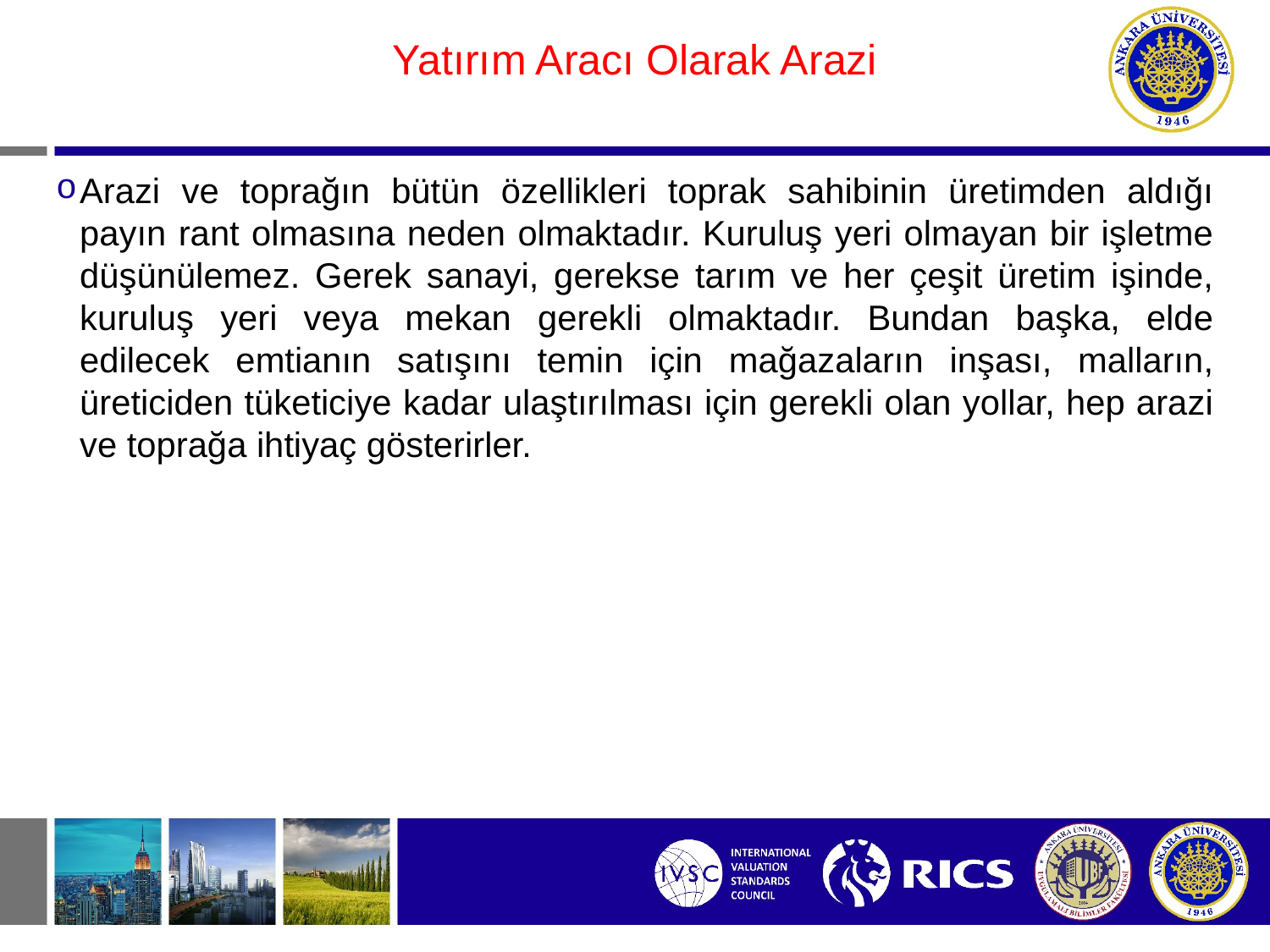

#
Yatırım Aracı Olarak Arazi
Arazi ve toprağın bütün özellikleri toprak sahibinin üretimden aldığı payın rant olmasına neden olmaktadır. Kuruluş yeri olmayan bir işletme düşünülemez. Gerek sanayi, gerekse tarım ve her çeşit üretim işinde, kuruluş yeri veya mekan gerekli olmaktadır. Bundan başka, elde edilecek emtianın satışını temin için mağazaların inşası, malların, üreticiden tüketiciye kadar ulaştırılması için gerekli olan yollar, hep arazi ve toprağa ihtiyaç gösterirler.